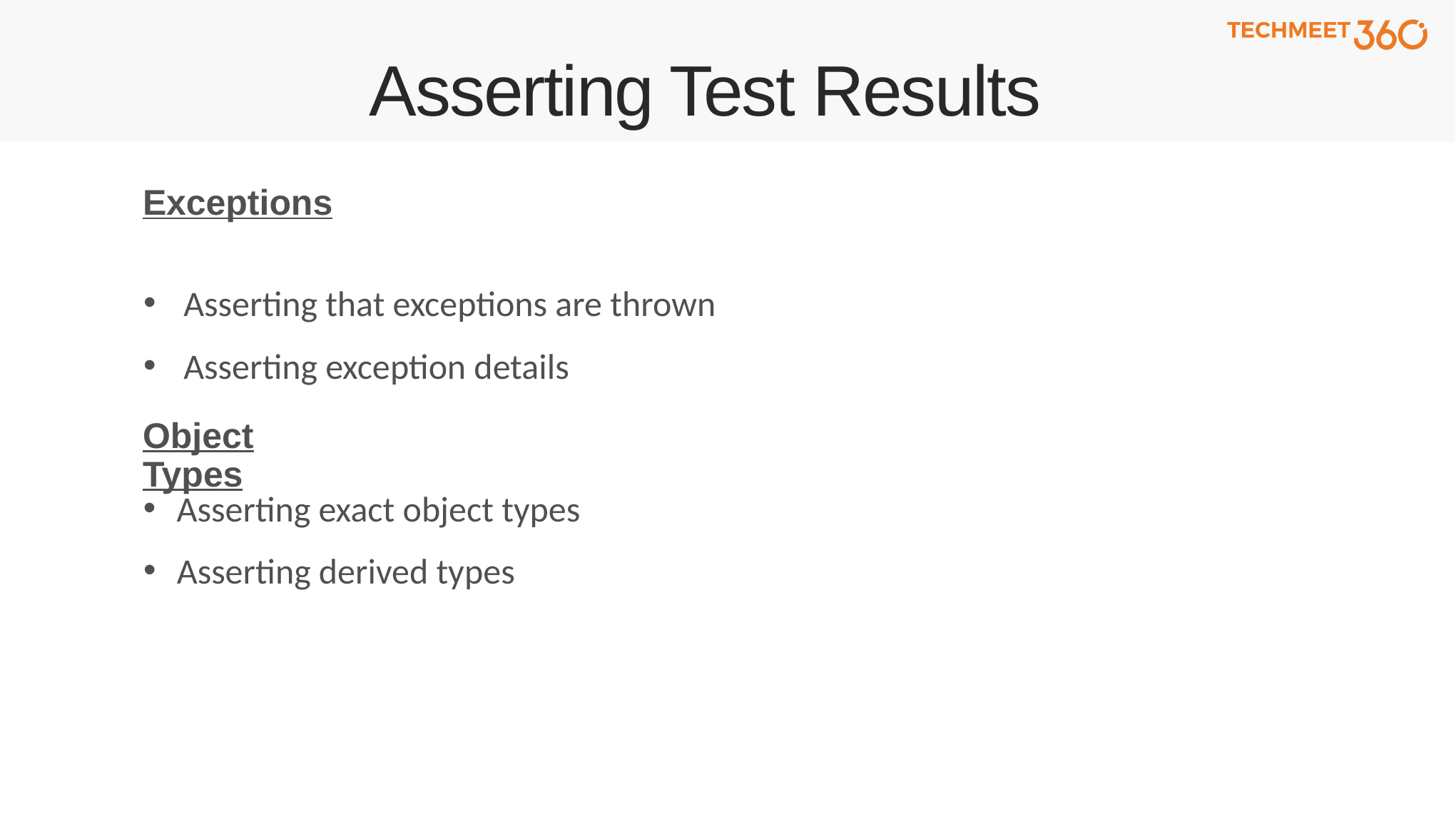

# Asserting Test Results
Exceptions
Asserting that exceptions are thrown
Asserting exception details
Object Types
Asserting exact object types
Asserting derived types